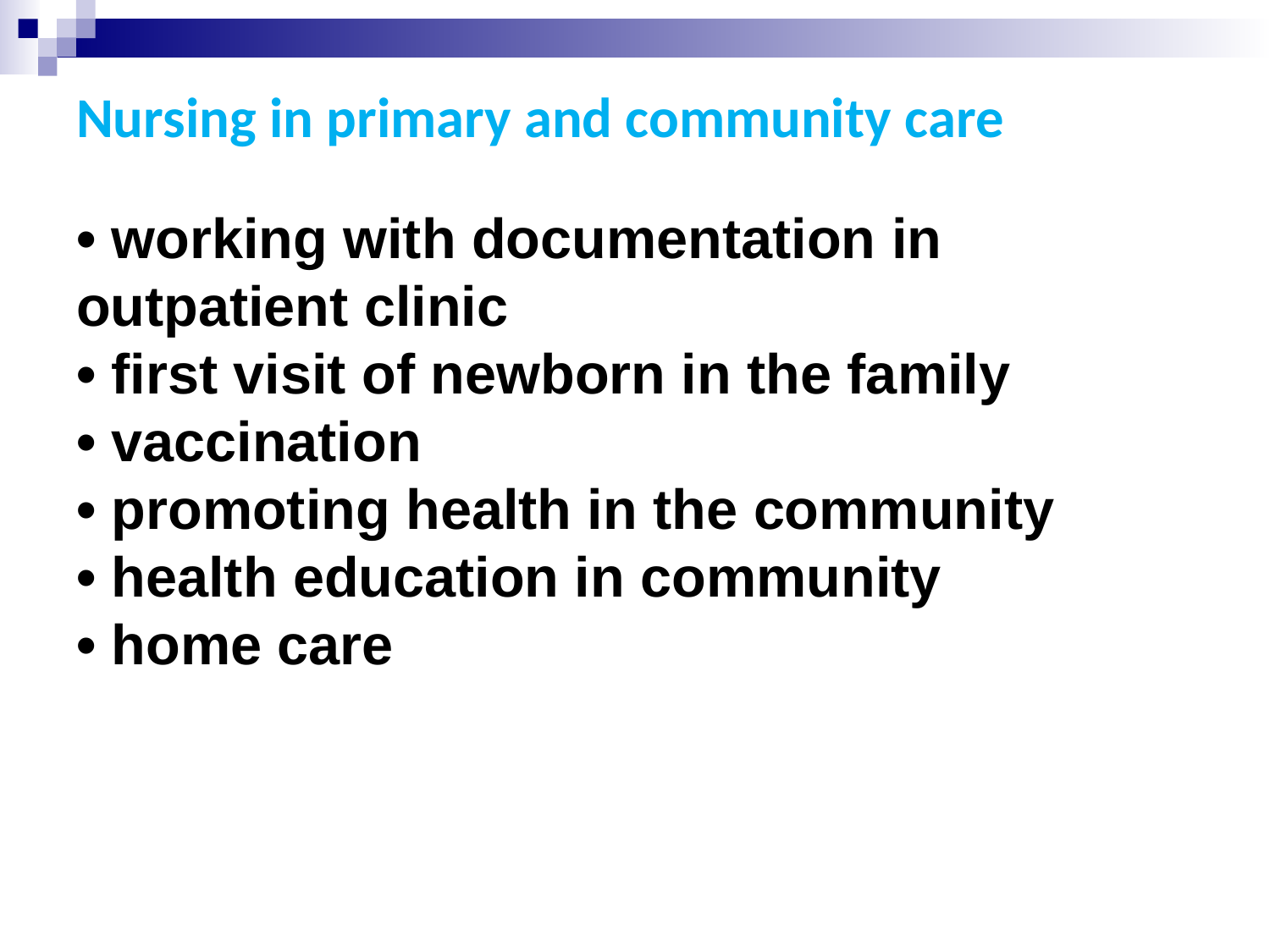

# Nursing in primary and community care
• working with documentation in outpatient clinic
• first visit of newborn in the family
• vaccination
• promoting health in the community
• health education in community
• home care